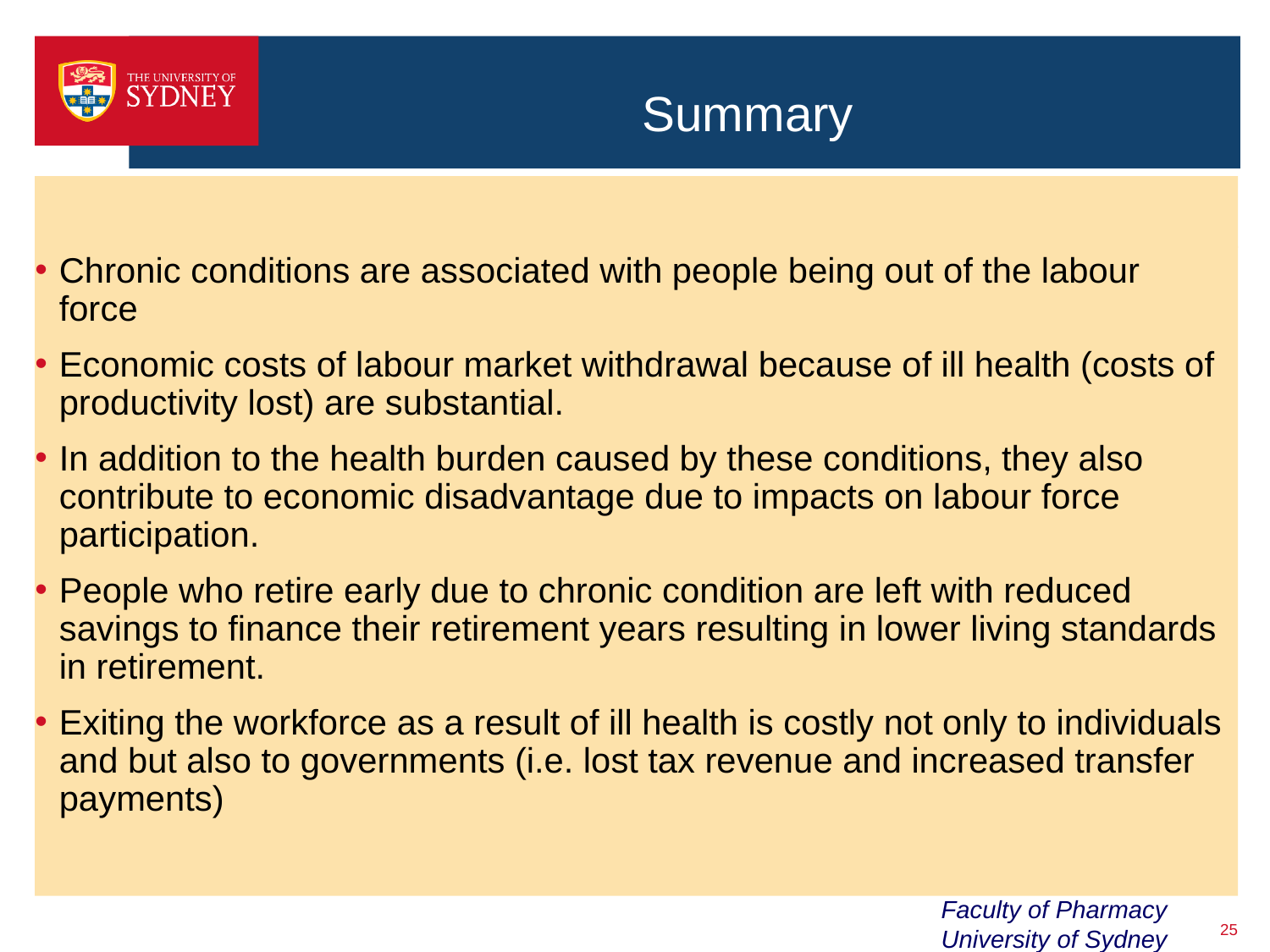

# Summary

Chronic conditions are associated with people being out of the labour force
Economic costs of labour market withdrawal because of ill health (costs of productivity lost) are substantial.
In addition to the health burden caused by these conditions, they also  contribute to economic disadvantage due to impacts on labour force participation.
People who retire early due to chronic condition are left with reduced savings to finance their retirement years resulting in lower living standards in retirement.
Exiting the workforce as a result of ill health is costly not only to individuals and but also to governments (i.e. lost tax revenue and increased transfer payments)

25